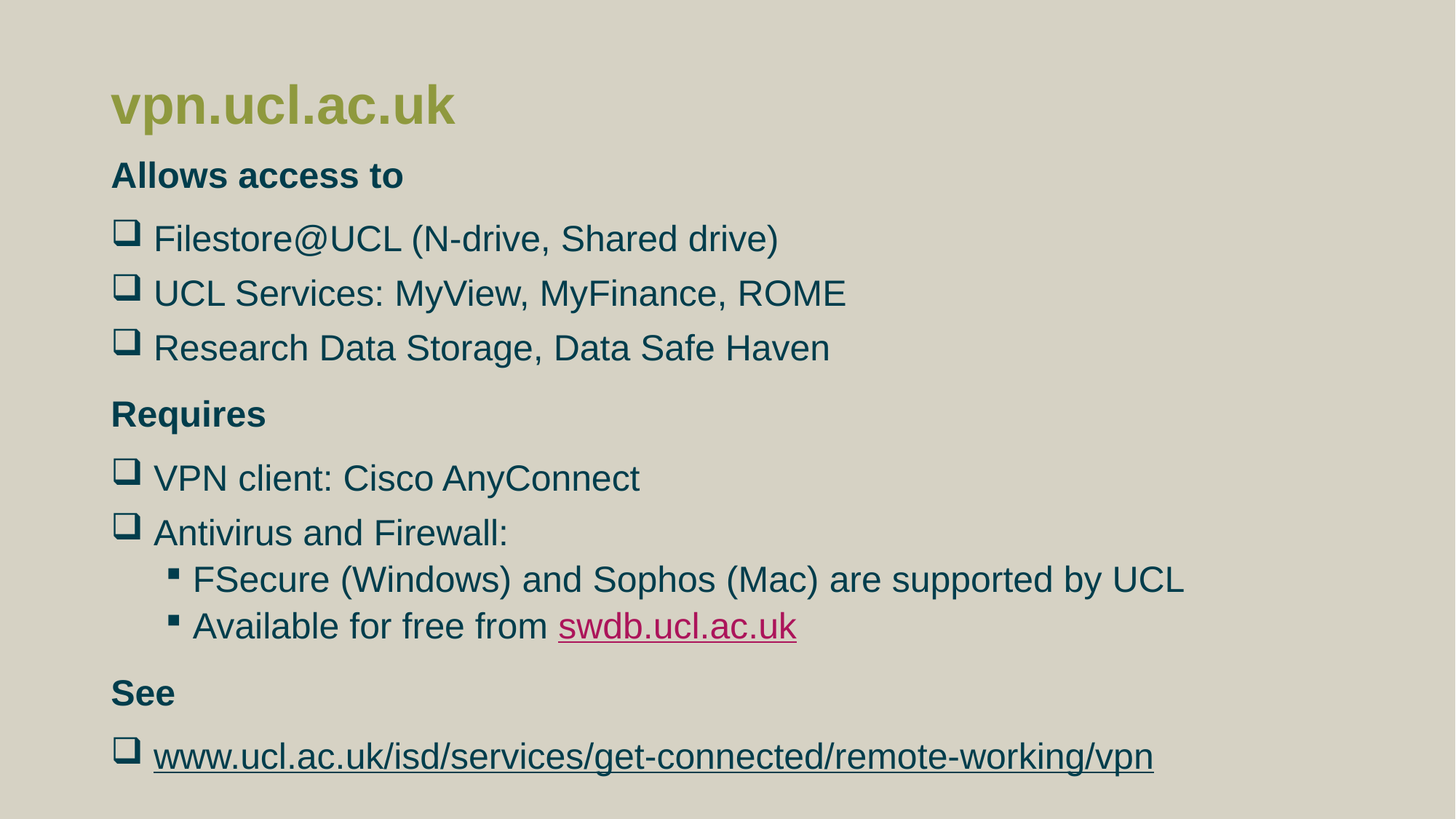

# vpn.ucl.ac.uk
Allows access to
Filestore@UCL (N-drive, Shared drive)
UCL Services: MyView, MyFinance, ROME
Research Data Storage, Data Safe Haven
Requires
VPN client: Cisco AnyConnect
Antivirus and Firewall:
FSecure (Windows) and Sophos (Mac) are supported by UCL
Available for free from swdb.ucl.ac.uk
See
www.ucl.ac.uk/isd/services/get-connected/remote-working/vpn